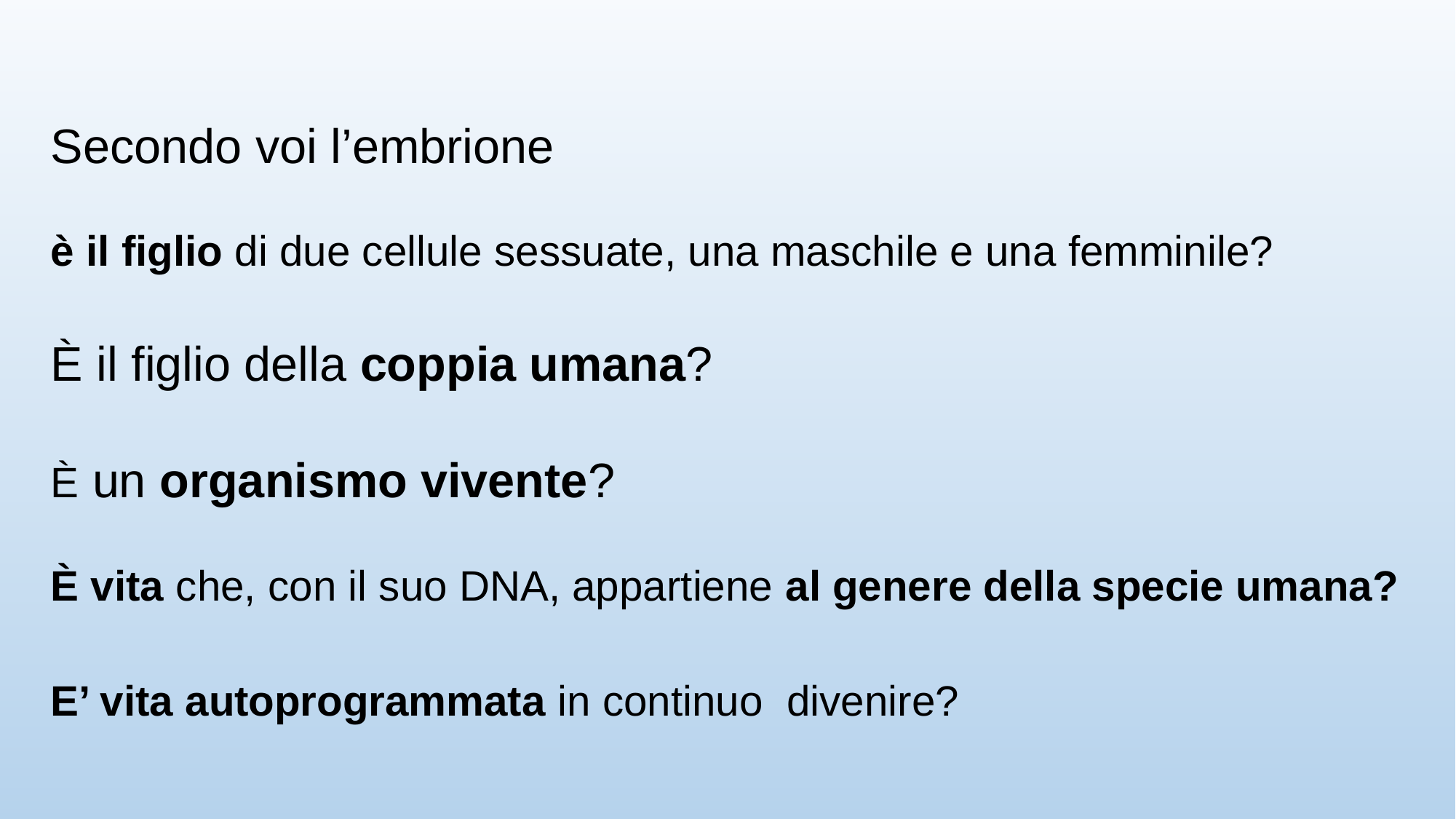

Secondo voi l’embrione
è il figlio di due cellule sessuate, una maschile e una femminile?
È il figlio della coppia umana?
È un organismo vivente?
È vita che, con il suo DNA, appartiene al genere della specie umana?
E’ vita autoprogrammata in continuo  divenire?